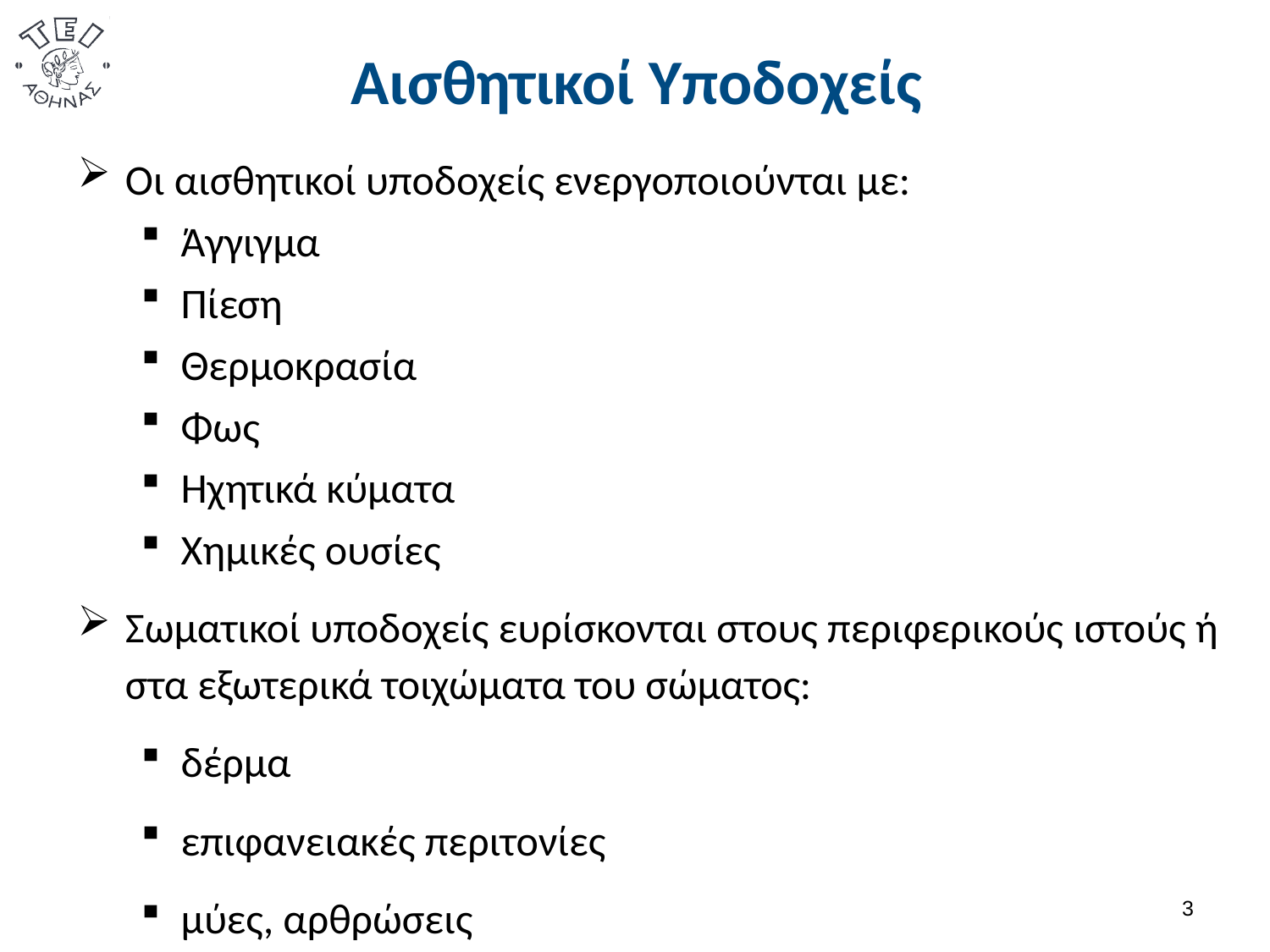

# Αισθητικοί Υποδοχείς
Οι αισθητικοί υποδοχείς ενεργοποιούνται με:
Άγγιγμα
Πίεση
Θερμοκρασία
Φως
Ηχητικά κύματα
Χημικές ουσίες
Σωματικοί υποδοχείς ευρίσκονται στους περιφερικούς ιστούς ή στα εξωτερικά τοιχώματα του σώματος:
δέρμα
επιφανειακές περιτονίες
μύες, αρθρώσεις
3